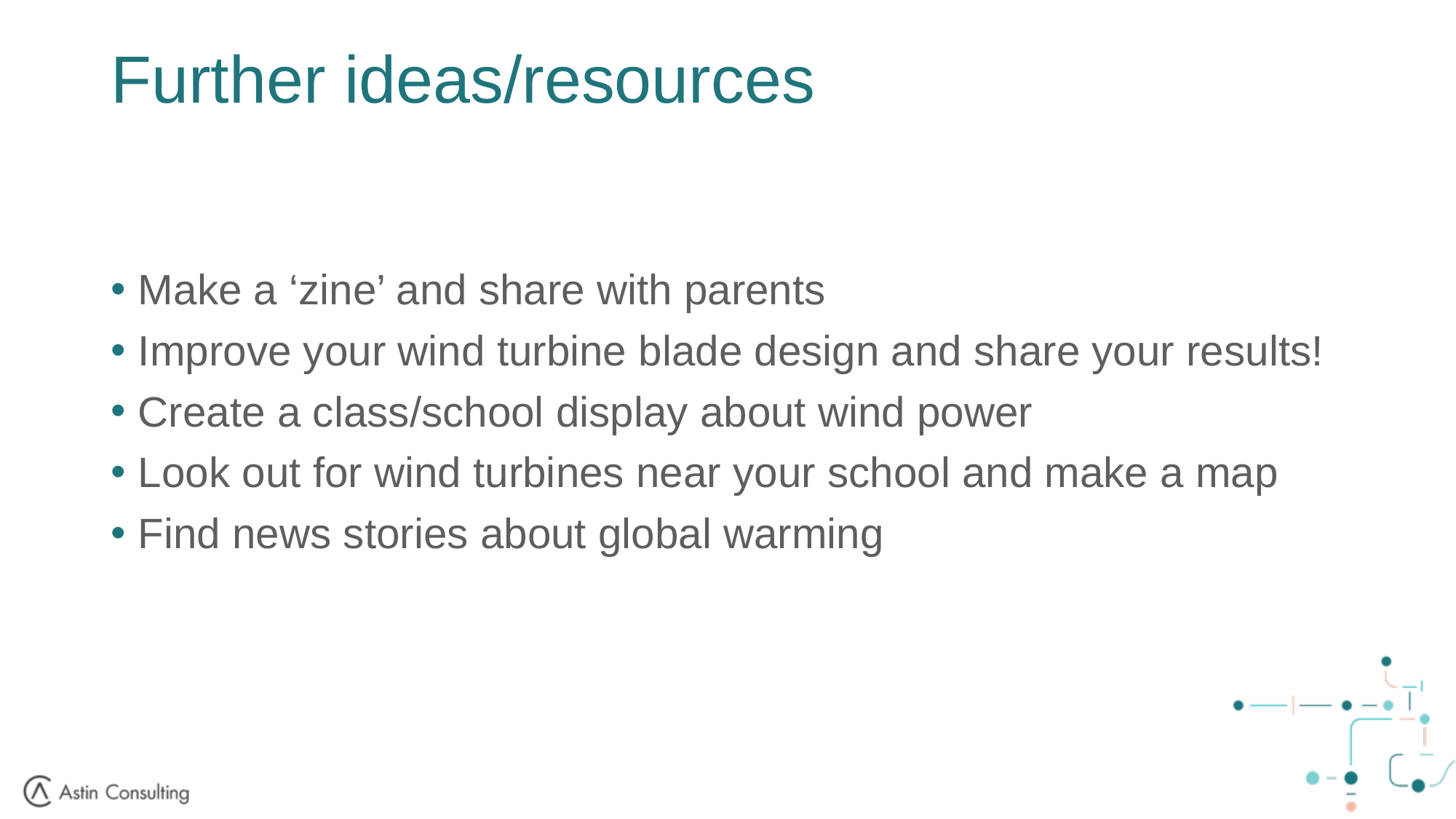

# Further ideas/resources
Make a ‘zine’ and share with parents
Improve your wind turbine blade design and share your results!
Create a class/school display about wind power
Look out for wind turbines near your school and make a map
Find news stories about global warming